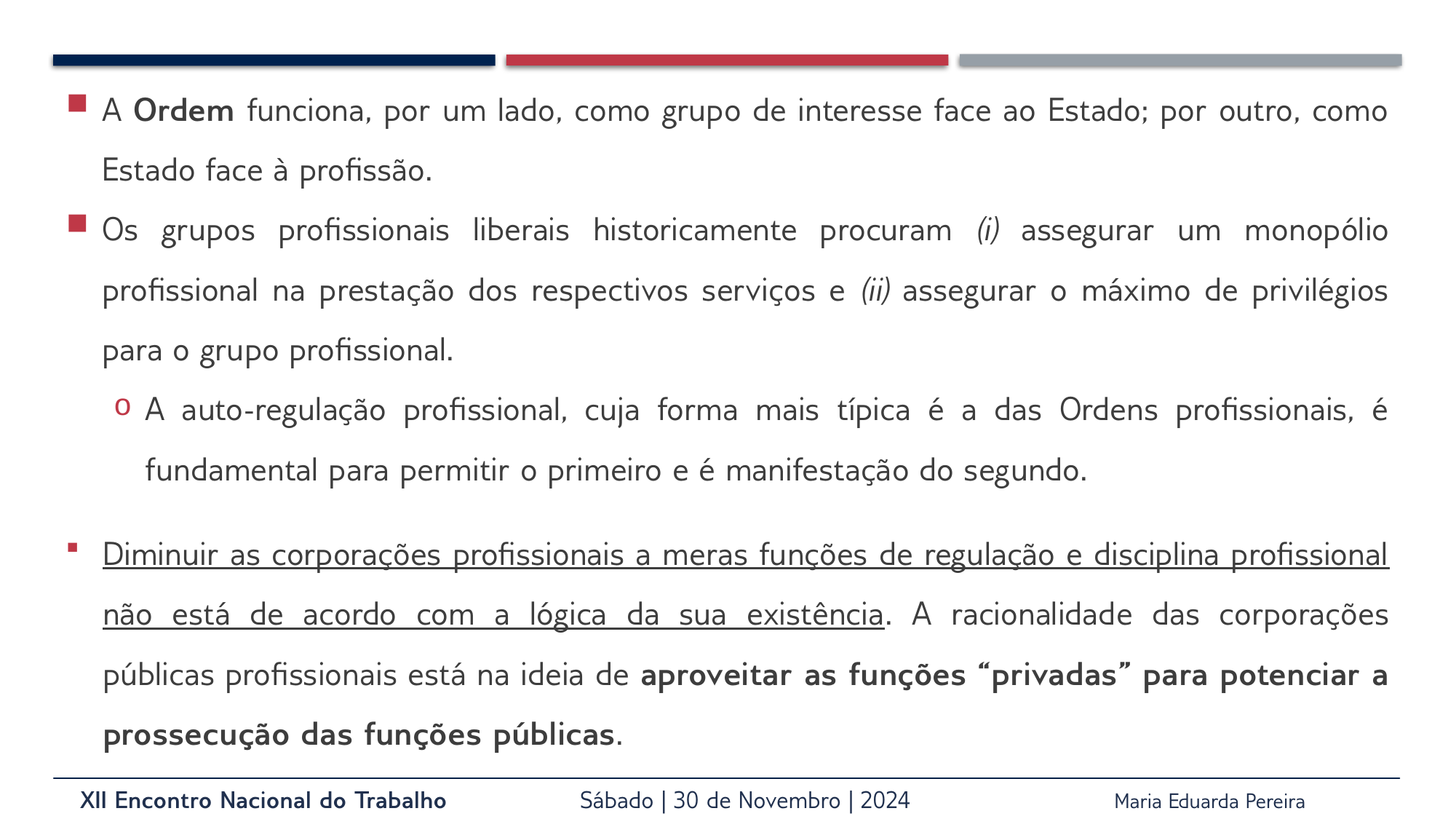

A Ordem funciona, por um lado, como grupo de interesse face ao Estado; por outro, como Estado face à profissão.
Os grupos profissionais liberais historicamente procuram (i) assegurar um monopólio profissional na prestação dos respectivos serviços e (ii) assegurar o máximo de privilégios para o grupo profissional.
A auto-regulação profissional, cuja forma mais típica é a das Ordens profissionais, é fundamental para permitir o primeiro e é manifestação do segundo.

Diminuir as corporações profissionais a meras funções de regulação e disciplina profissional não está de acordo com a lógica da sua existência. A racionalidade das corporações públicas profissionais está na ideia de aproveitar as funções “privadas” para potenciar a prossecução das funções públicas.
XII Encontro Nacional do Trabalho                 Sábado | 30 de Novembro | 2024                            Maria Eduarda Pereira